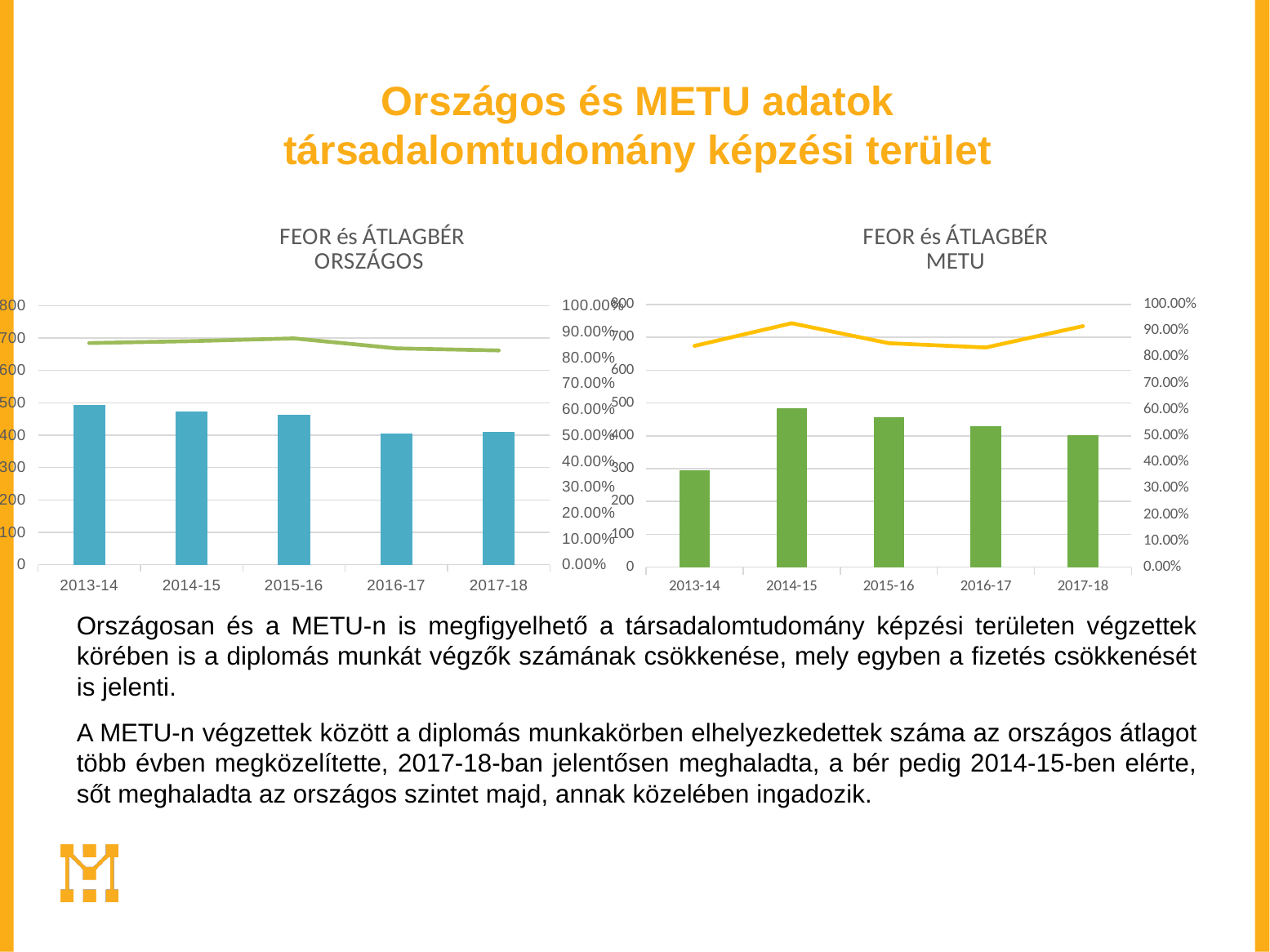

# Országos és METU adatok társadalomtudomány képzési terület

### Chart: FEOR és ÁTLAGBÉR
ORSZÁGOS

| Category | Átlag bér eFt | Felsőfokú FEOR % |
|---|---|---|
| 2013-14 | 494.0 | 0.8558 |
| 2014-15 | 474.0 | 0.8633 |
| 2015-16 | 463.0 | 0.8738 |
| 2016-17 | 405.0 | 0.8353 |
| 2017-18 | 410.0 | 0.8273 |

### Chart: FEOR és ÁTLAGBÉR
METU

| Category | Átlag bér eFt | Felsőfokú FEOR % |
|---|---|---|
| 2013-14 | 295.0 | 0.8424 |
| 2014-15 | 483.0 | 0.9286 |
| 2015-16 | 457.0 | 0.8527 |
| 2016-17 | 429.0 | 0.8364 |
| 2017-18 | 403.0 | 0.9176 |
Országosan és a METU-n is megfigyelhető a társadalomtudomány képzési területen végzettek körében is a diplomás munkát végzők számának csökkenése, mely egyben a fizetés csökkenését is jelenti.
A METU-n végzettek között a diplomás munkakörben elhelyezkedettek száma az országos átlagot több évben megközelítette, 2017-18-ban jelentősen meghaladta, a bér pedig 2014-15-ben elérte, sőt meghaladta az országos szintet majd, annak közelében ingadozik.